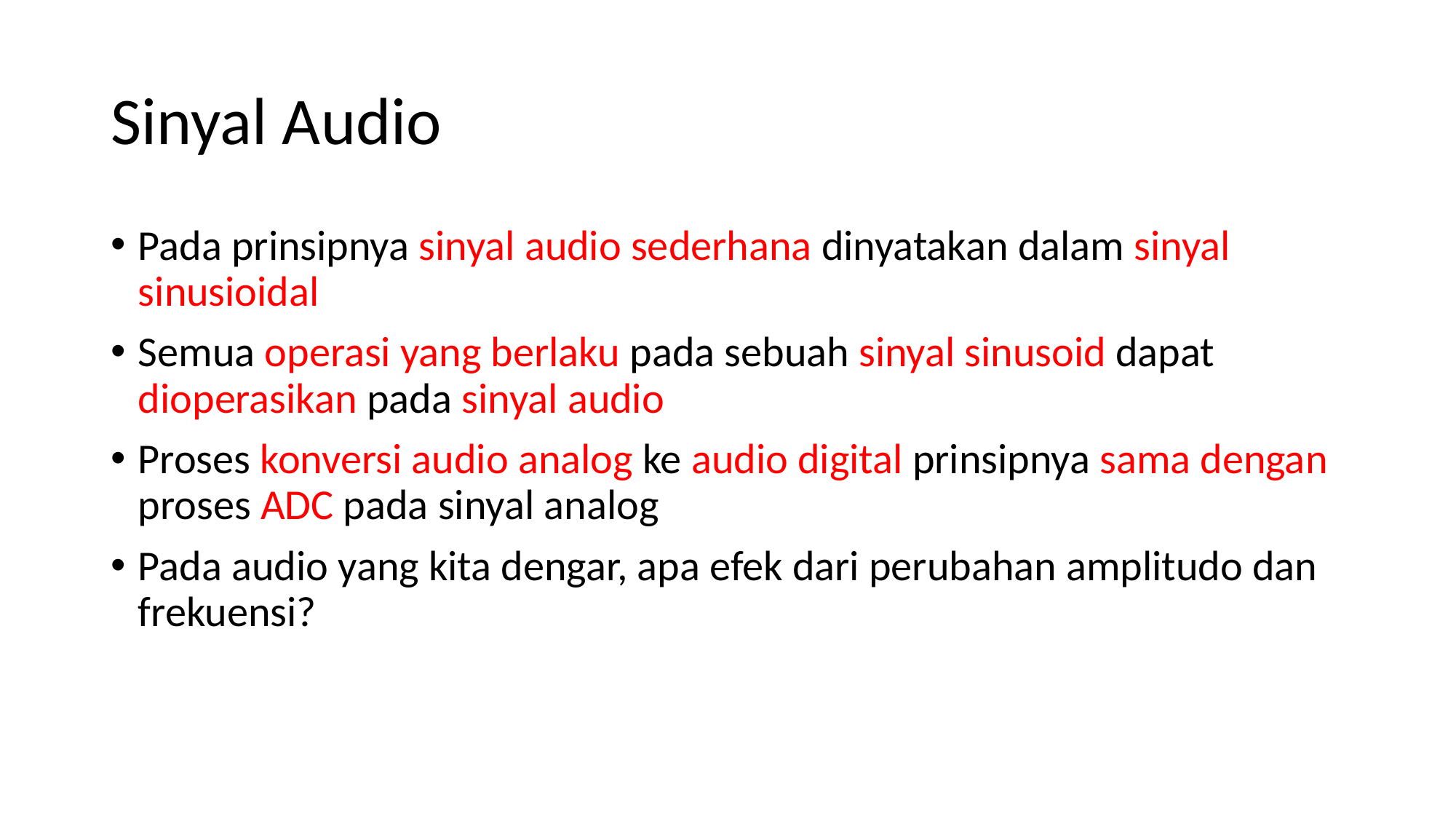

# Sinyal Audio
Pada prinsipnya sinyal audio sederhana dinyatakan dalam sinyal sinusioidal
Semua operasi yang berlaku pada sebuah sinyal sinusoid dapat dioperasikan pada sinyal audio
Proses konversi audio analog ke audio digital prinsipnya sama dengan proses ADC pada sinyal analog
Pada audio yang kita dengar, apa efek dari perubahan amplitudo dan frekuensi?